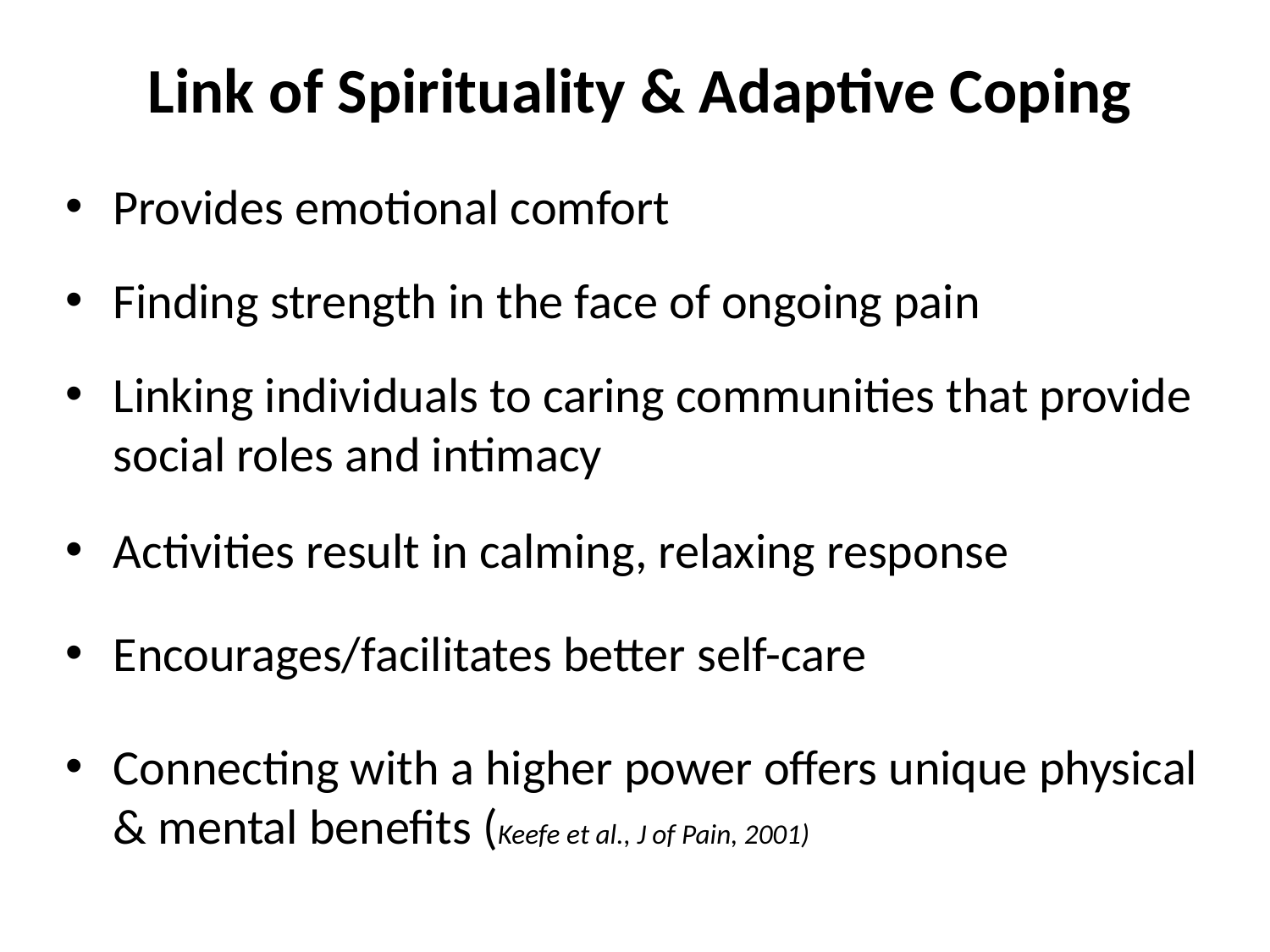

# Link of Spirituality & Adaptive Coping
Provides emotional comfort

Finding strength in the face of ongoing pain

Linking individuals to caring communities that provide social roles and intimacy

Activities result in calming, relaxing response

Encourages/facilitates better self-care

Connecting with a higher power offers unique physical & mental benefits (Keefe et al., J of Pain, 2001)